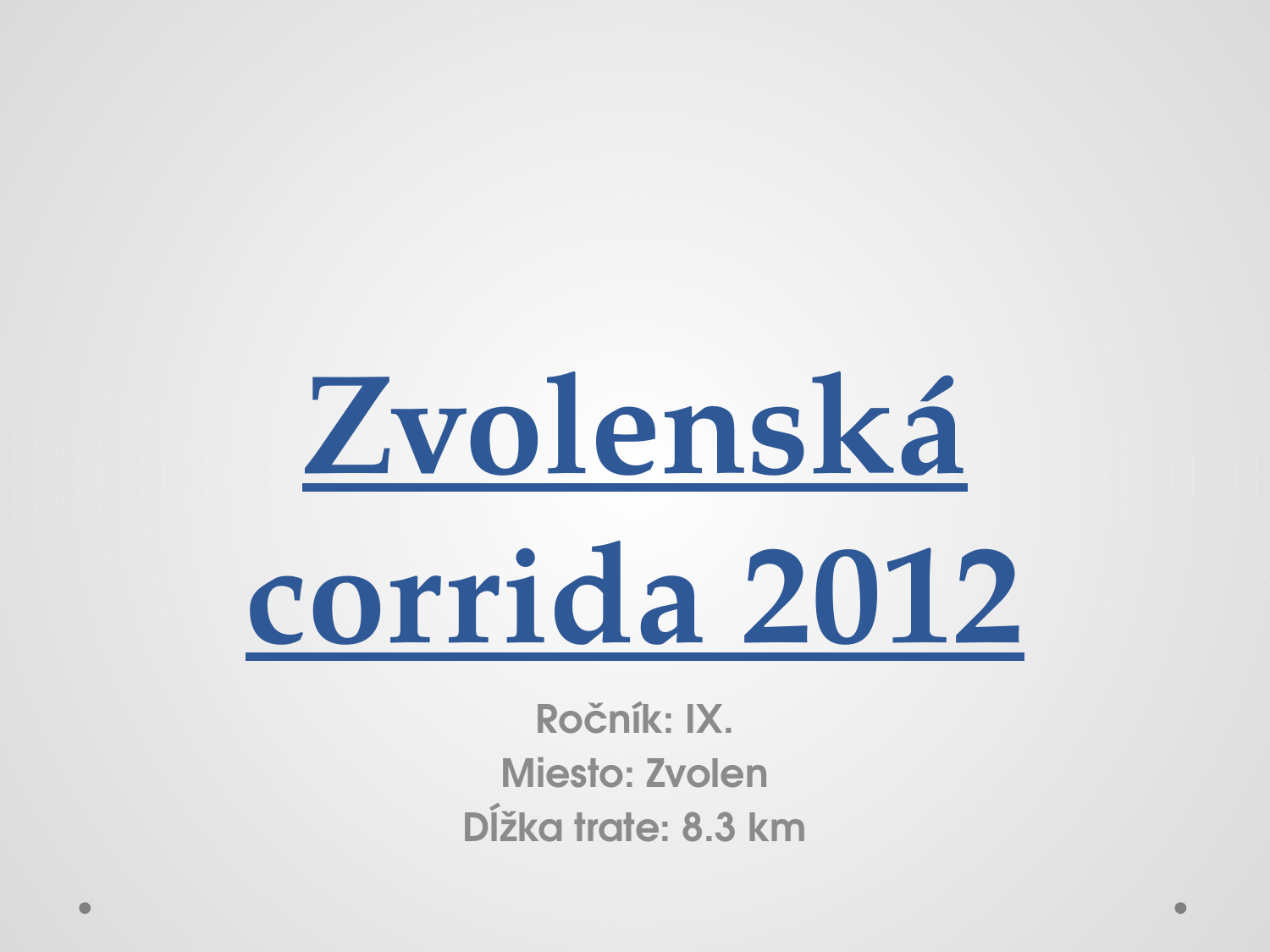

# Zvolenská corrida 2012
Ročník: IX.
Miesto: Zvolen
Dĺžka trate: 8.3 km